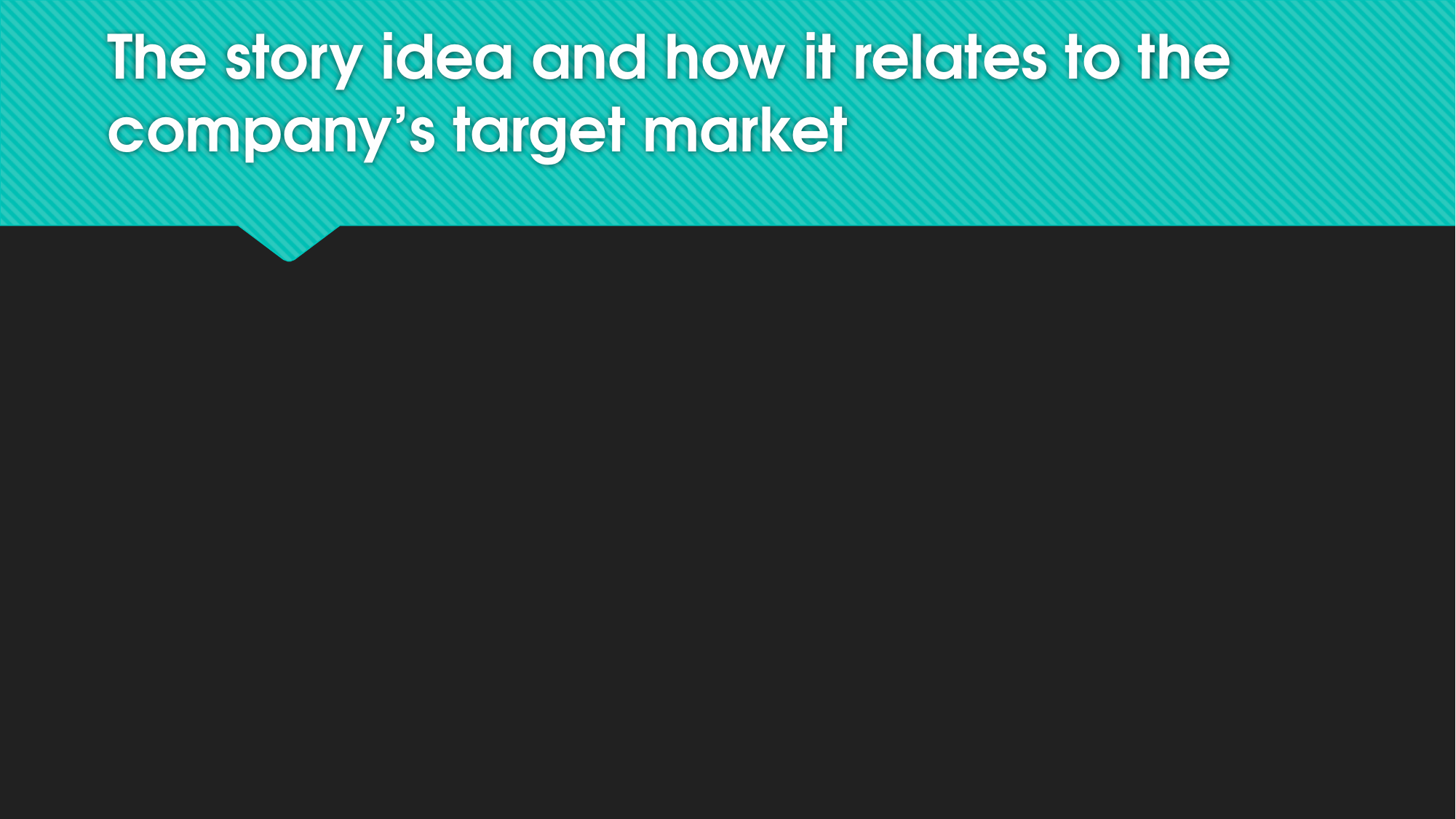

# The story idea and how it relates to the company’s target market